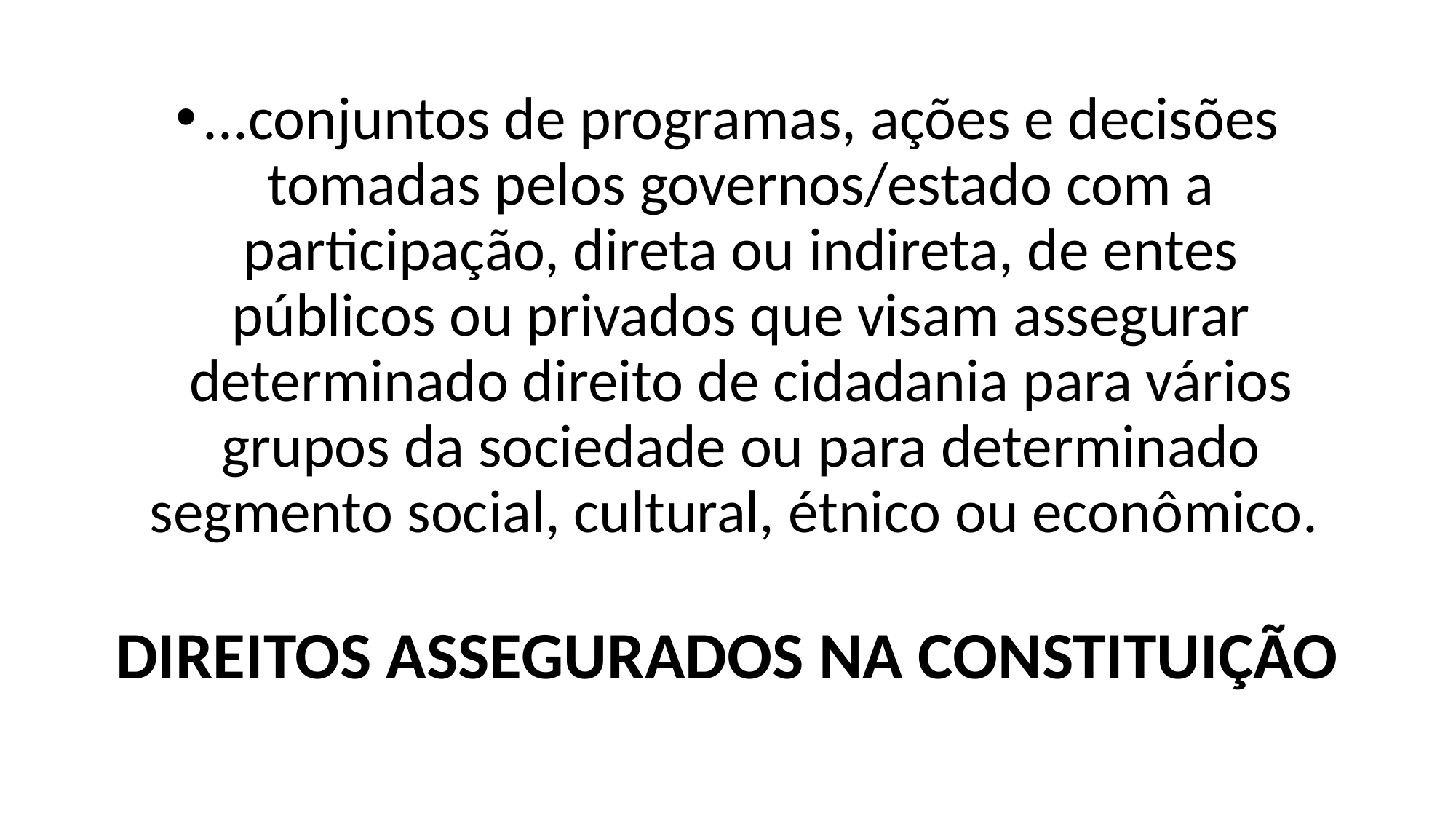

#
...conjuntos de programas, ações e decisões tomadas pelos governos/estado com a participação, direta ou indireta, de entes públicos ou privados que visam assegurar determinado direito de cidadania para vários grupos da sociedade ou para determinado segmento social, cultural, étnico ou econômico.

DIREITOS ASSEGURADOS NA CONSTITUIÇÃO